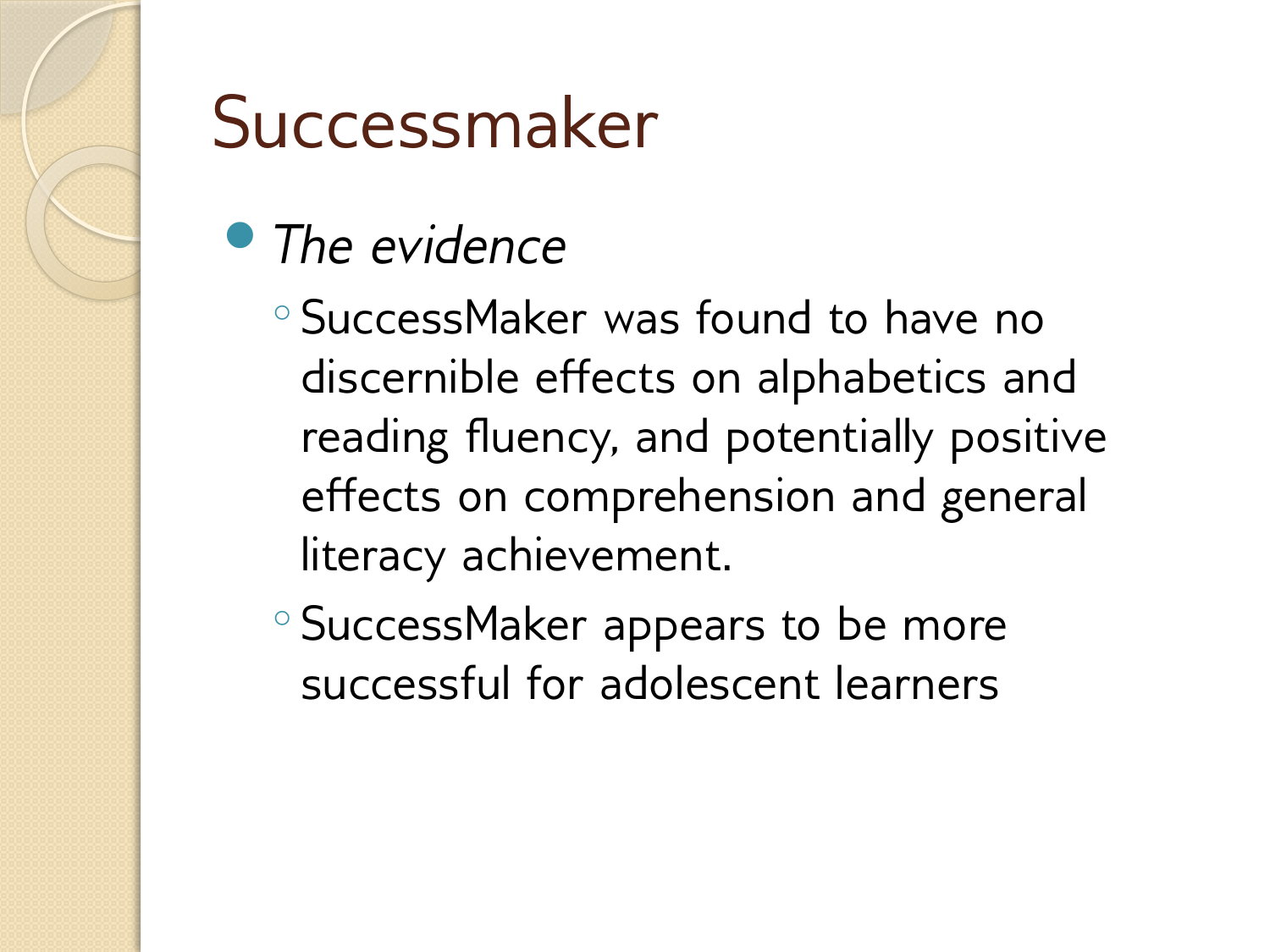

# Successmaker
The evidence
SuccessMaker was found to have no discernible effects on alphabetics and reading fluency, and potentially positive effects on comprehension and general literacy achievement.
SuccessMaker appears to be more successful for adolescent learners